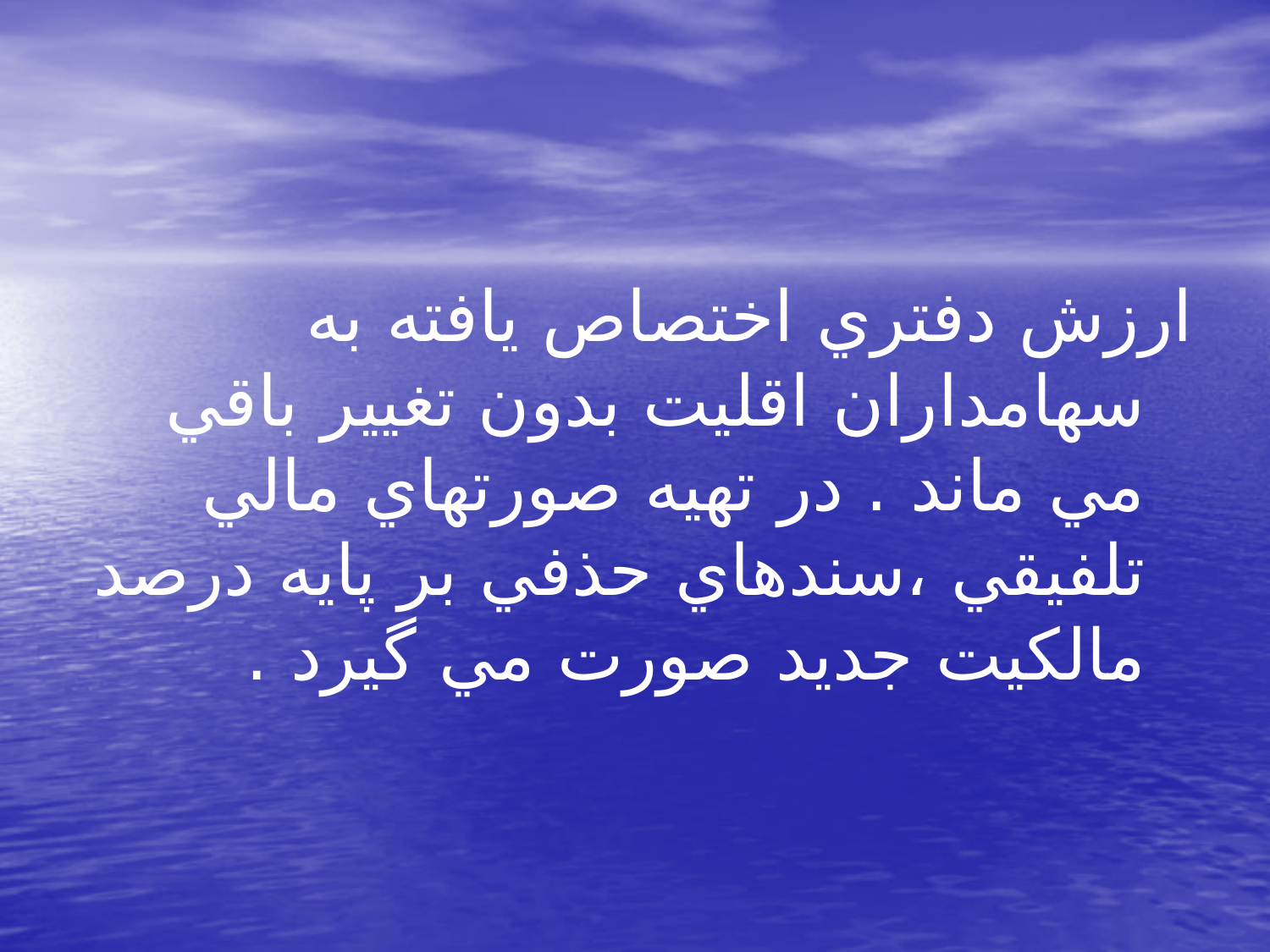

ارزش دفتري اختصاص يافته به سهامداران اقليت بدون تغيير باقي مي ماند . در تهيه صورتهاي مالي تلفيقي ،سندهاي حذفي بر پايه درصد مالكيت جديد صورت مي گيرد .